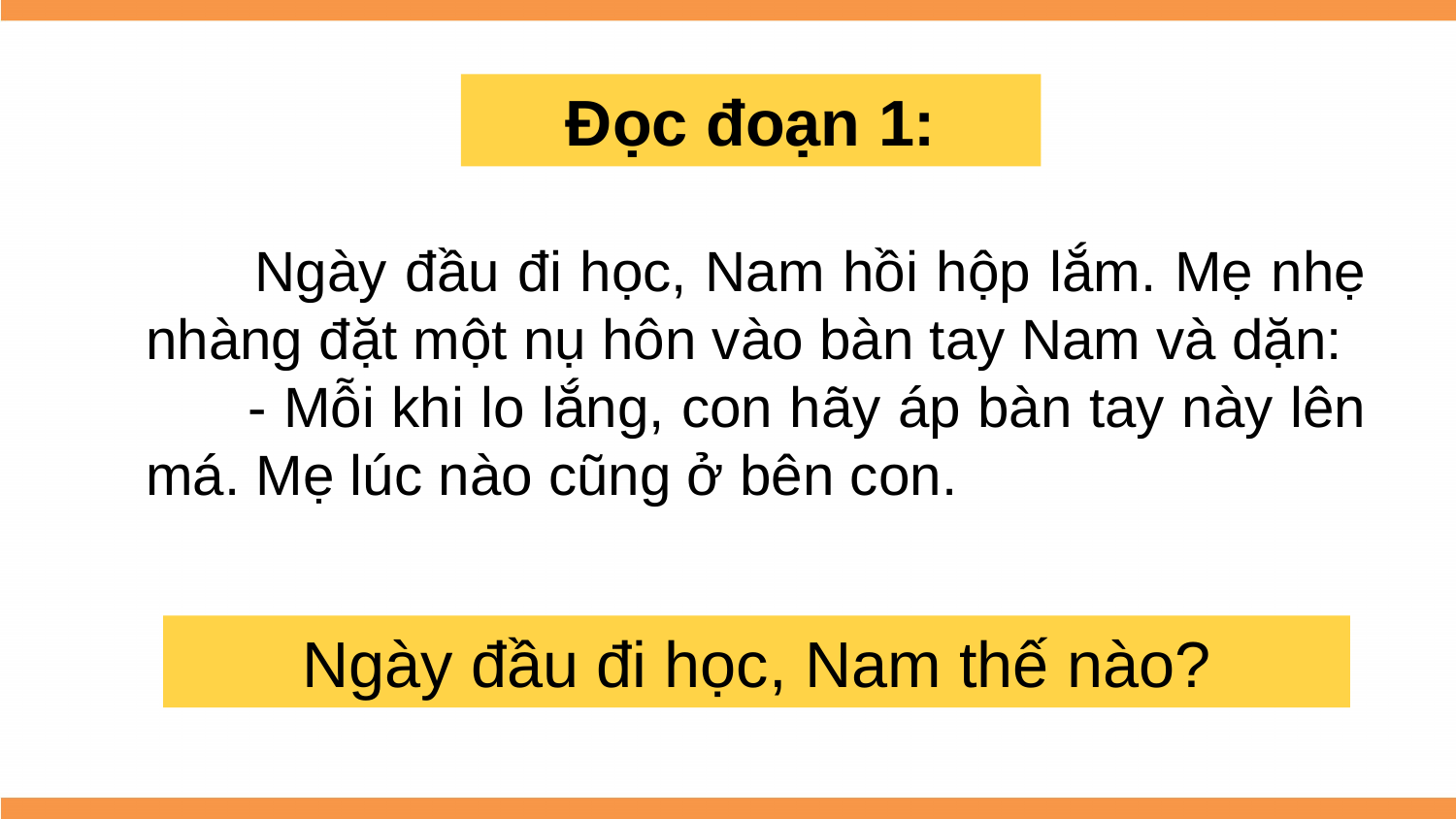

Đọc đoạn 1:
      Ngày đầu đi học, Nam hồi hộp lắm. Mẹ nhẹ nhàng đặt một nụ hôn vào bàn tay Nam và dặn:
      - Mỗi khi lo lắng, con hãy áp bàn tay này lên má. Mẹ lúc nào cũng ở bên con.
Ngày đầu đi học, Nam thế nào?